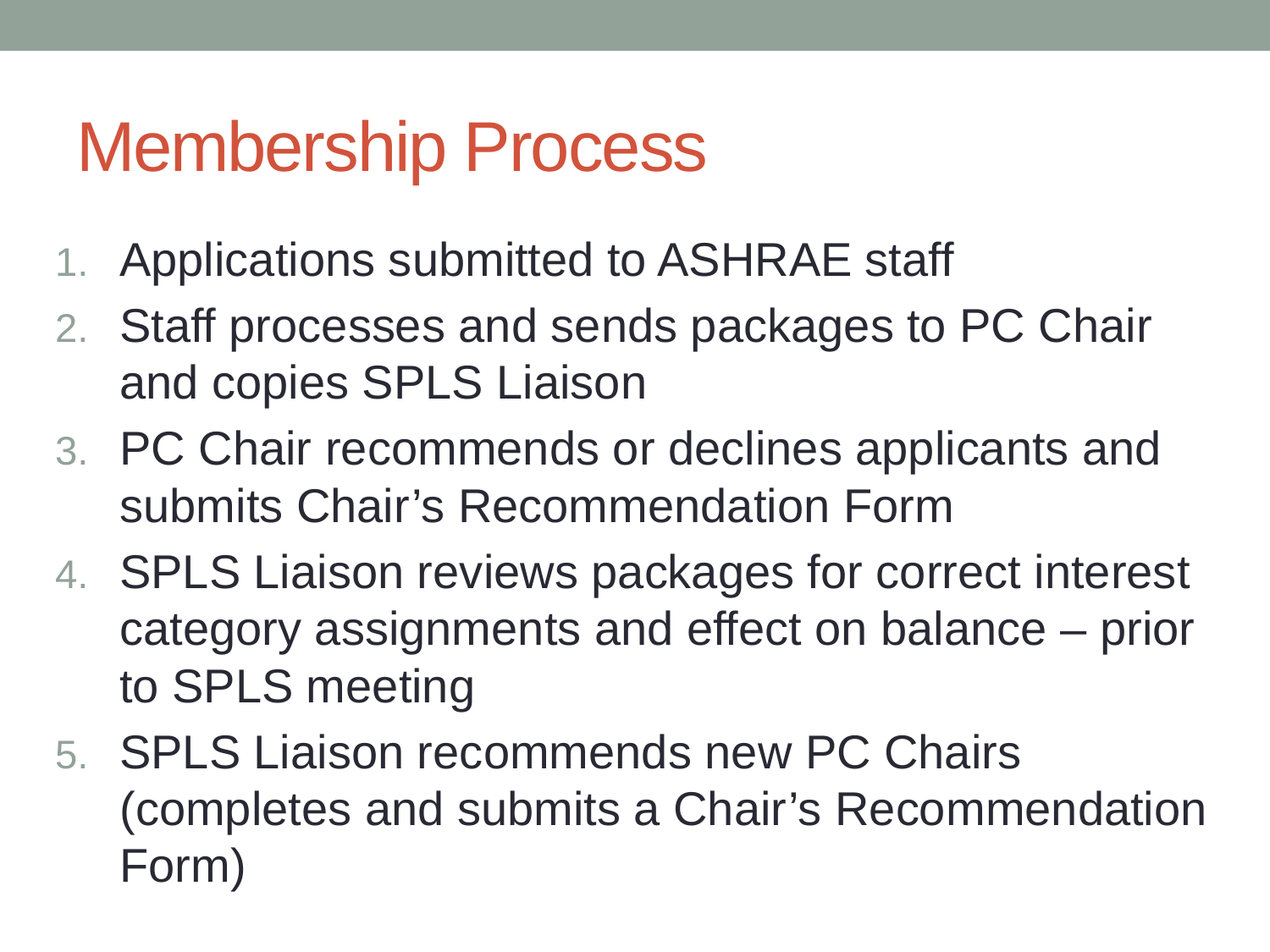

43
# Membership Process
Applications submitted to ASHRAE staff
Staff processes and sends packages to PC Chair and copies SPLS Liaison
PC Chair recommends or declines applicants and submits Chair’s Recommendation Form
SPLS Liaison reviews packages for correct interest category assignments and effect on balance – prior to SPLS meeting
SPLS Liaison recommends new PC Chairs (completes and submits a Chair’s Recommendation Form)